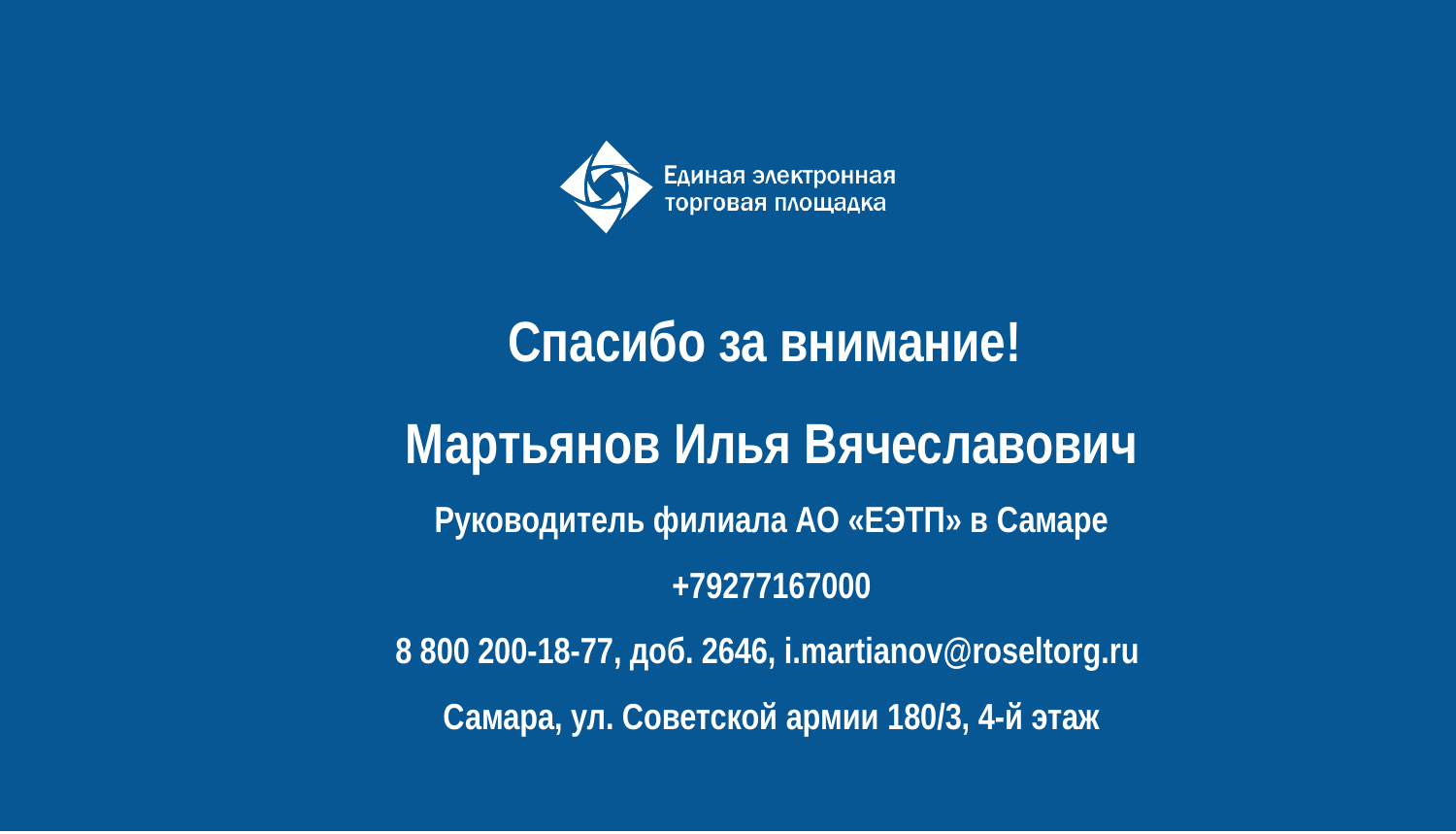

Спасибо за внимание!
Мартьянов Илья Вячеславович
Руководитель филиала АО «ЕЭТП» в Самаре
+79277167000
8 800 200-18-77, доб. 2646, i.martianov@roseltorg.ru
Самара, ул. Советской армии 180/3, 4-й этаж